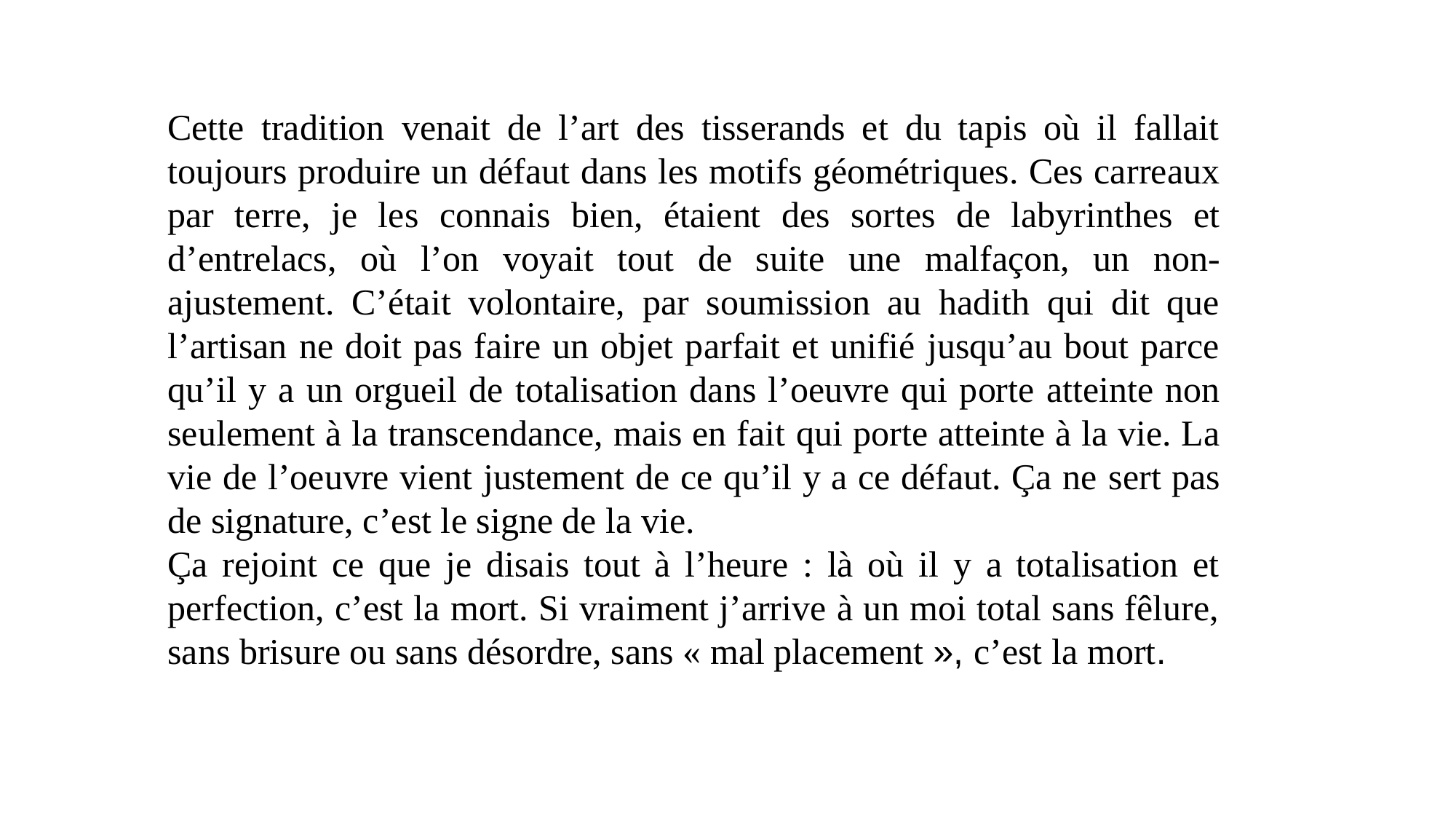

Cette tradition venait de l’art des tisserands et du tapis où il fallait toujours produire un défaut dans les motifs géométriques. Ces carreaux par terre, je les connais bien, étaient des sortes de labyrinthes et d’entrelacs, où l’on voyait tout de suite une malfaçon, un non-ajustement. C’était volontaire, par soumission au hadith qui dit que l’artisan ne doit pas faire un objet parfait et unifié jusqu’au bout parce qu’il y a un orgueil de totalisation dans l’oeuvre qui porte atteinte non seulement à la transcendance, mais en fait qui porte atteinte à la vie. La vie de l’oeuvre vient justement de ce qu’il y a ce défaut. Ça ne sert pas de signature, c’est le signe de la vie.
Ça rejoint ce que je disais tout à l’heure : là où il y a totalisation et perfection, c’est la mort. Si vraiment j’arrive à un moi total sans fêlure, sans brisure ou sans désordre, sans « mal placement », c’est la mort.